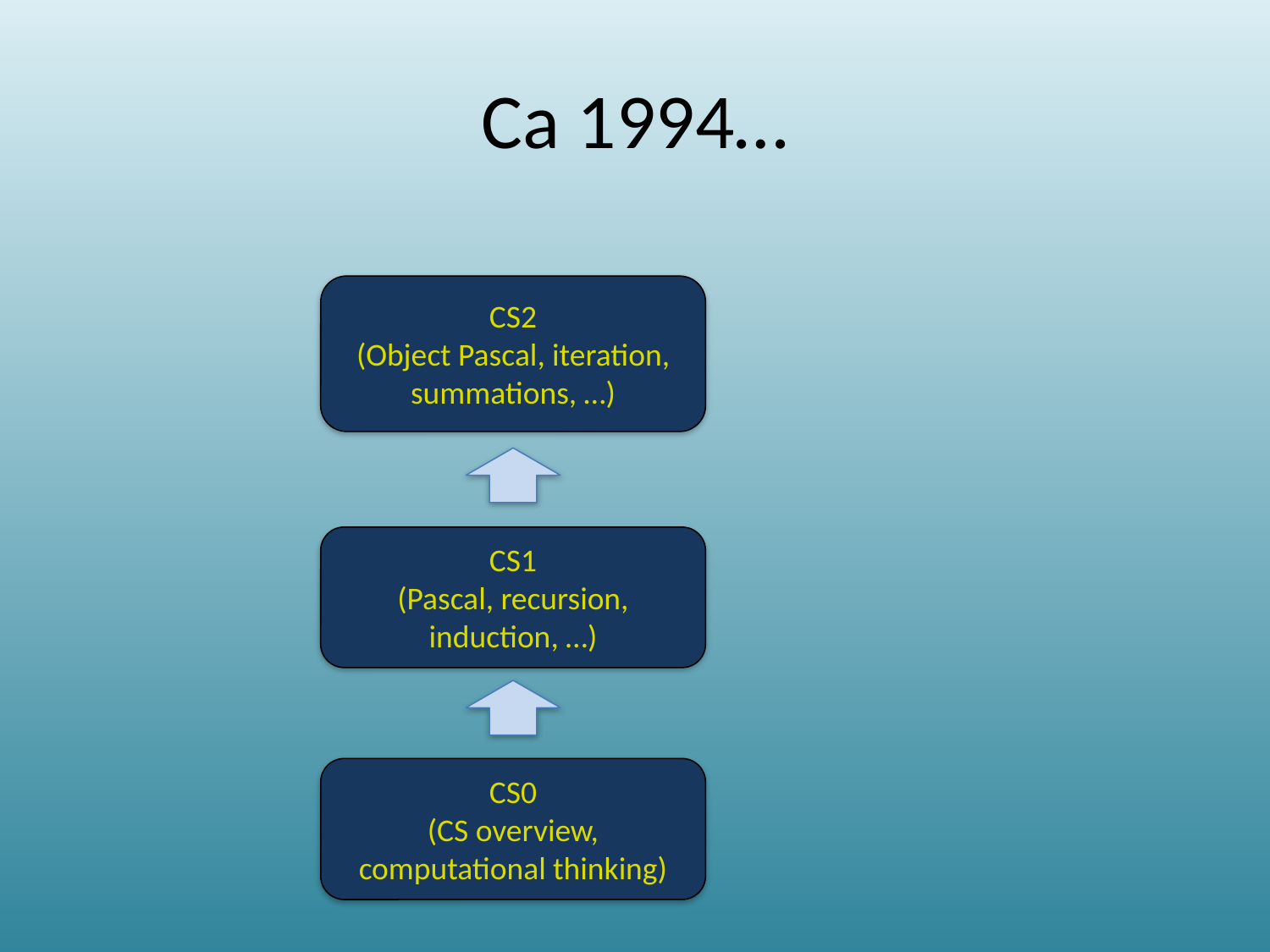

# Ca 1994…
CS2
(Object Pascal, iteration, summations, …)

CS1
(Pascal, recursion, induction, …)

CS0
(CS overview, computational thinking)